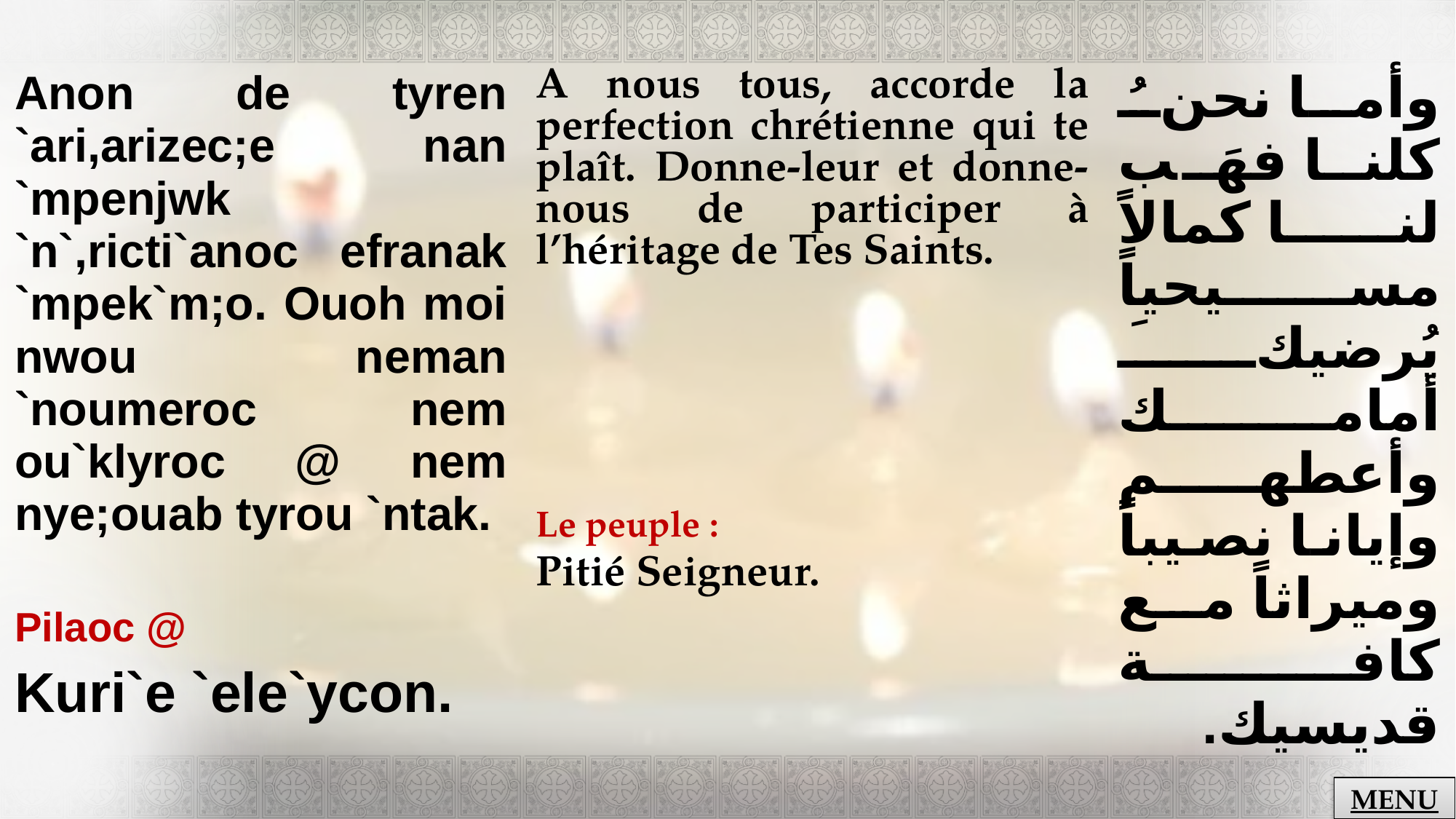

| Anon de tyren `ari,arizec;e nan `mpenjwk `n`,ricti`anoc efranak `mpek`m;o. Ouoh moi nwou neman `noumeroc nem ou`klyroc @ nem nye;ouab tyrou `ntak. Pilaoc @ Kuri`e `ele`ycon. | A nous tous, accorde la perfection chrétienne qui te plaît. Donne-leur et donne-nous de participer à l’héritage de Tes Saints. Le peuple : Pitié Seigneur. | وأما نحنُ كلنا فهَب لنا كمالاً مسيحياً يُرضيكَ أمامك وأعطهم وإيانا نصيباً وميراثاً مع كافة قديسيك. الشعب : يا ربُ ارحم. |
| --- | --- | --- |
MENU